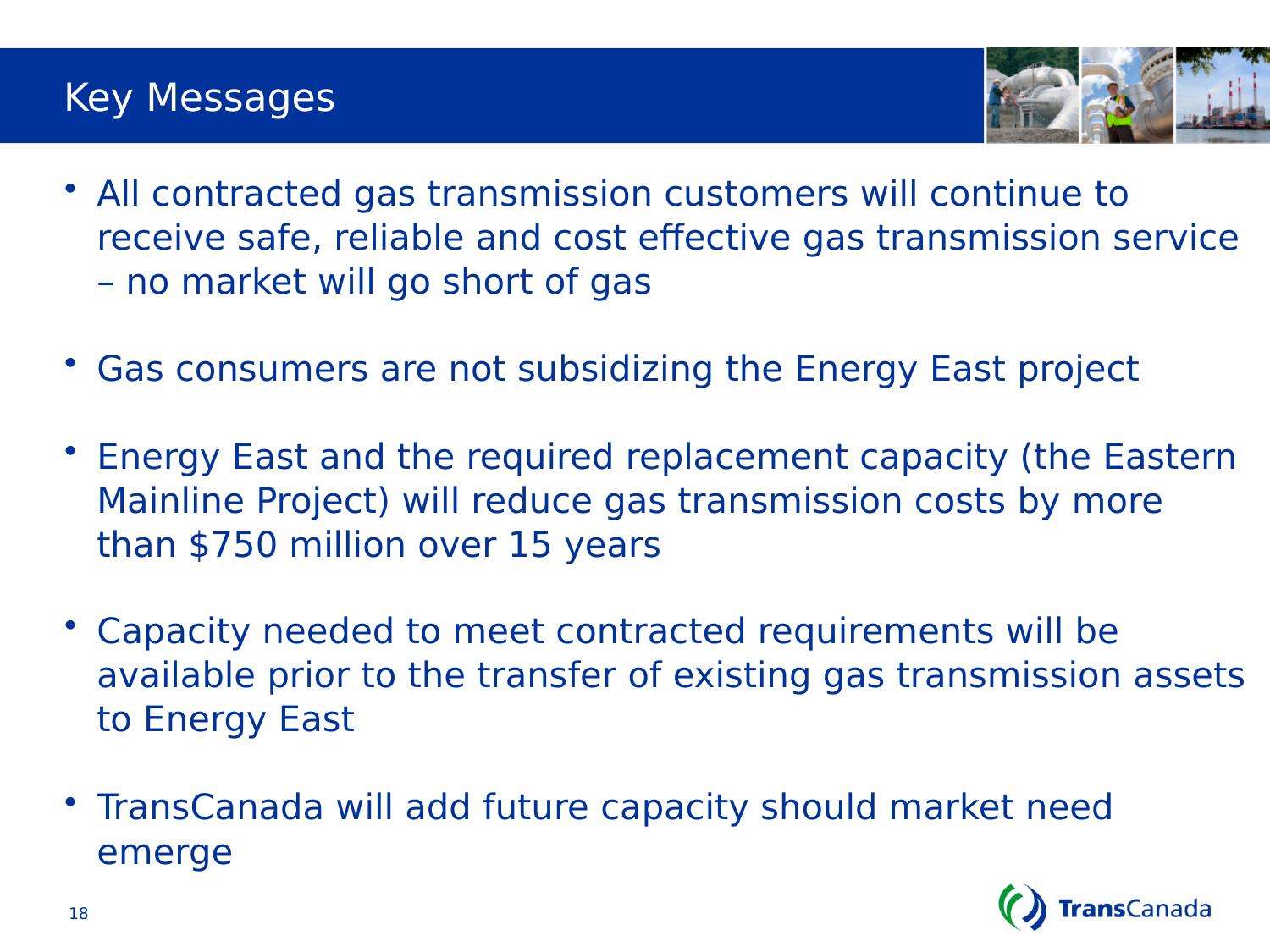

# Key Messages
All contracted gas transmission customers will continue to receive safe, reliable and cost effective gas transmission service – no market will go short of gas

Gas consumers are not subsidizing the Energy East project

Energy East and the required replacement capacity (the Eastern Mainline Project) will reduce gas transmission costs by more than $750 million over 15 years

Capacity needed to meet contracted requirements will be available prior to the transfer of existing gas transmission assets to Energy East

TransCanada will add future capacity should market need emerge

18